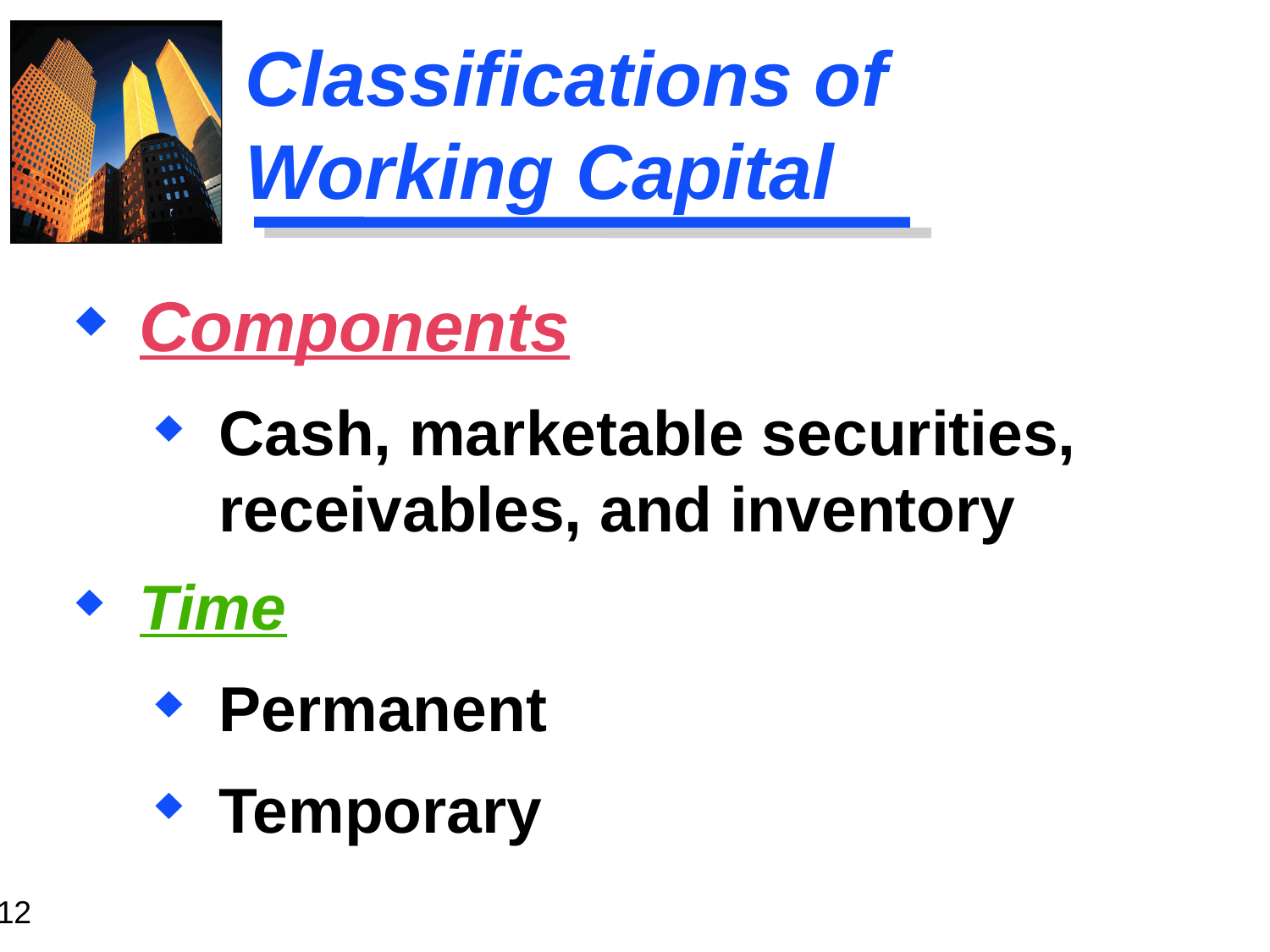

# Classifications of Working Capital

Components
Cash, marketable securities, receivables, and inventory
Time
Permanent
Temporary